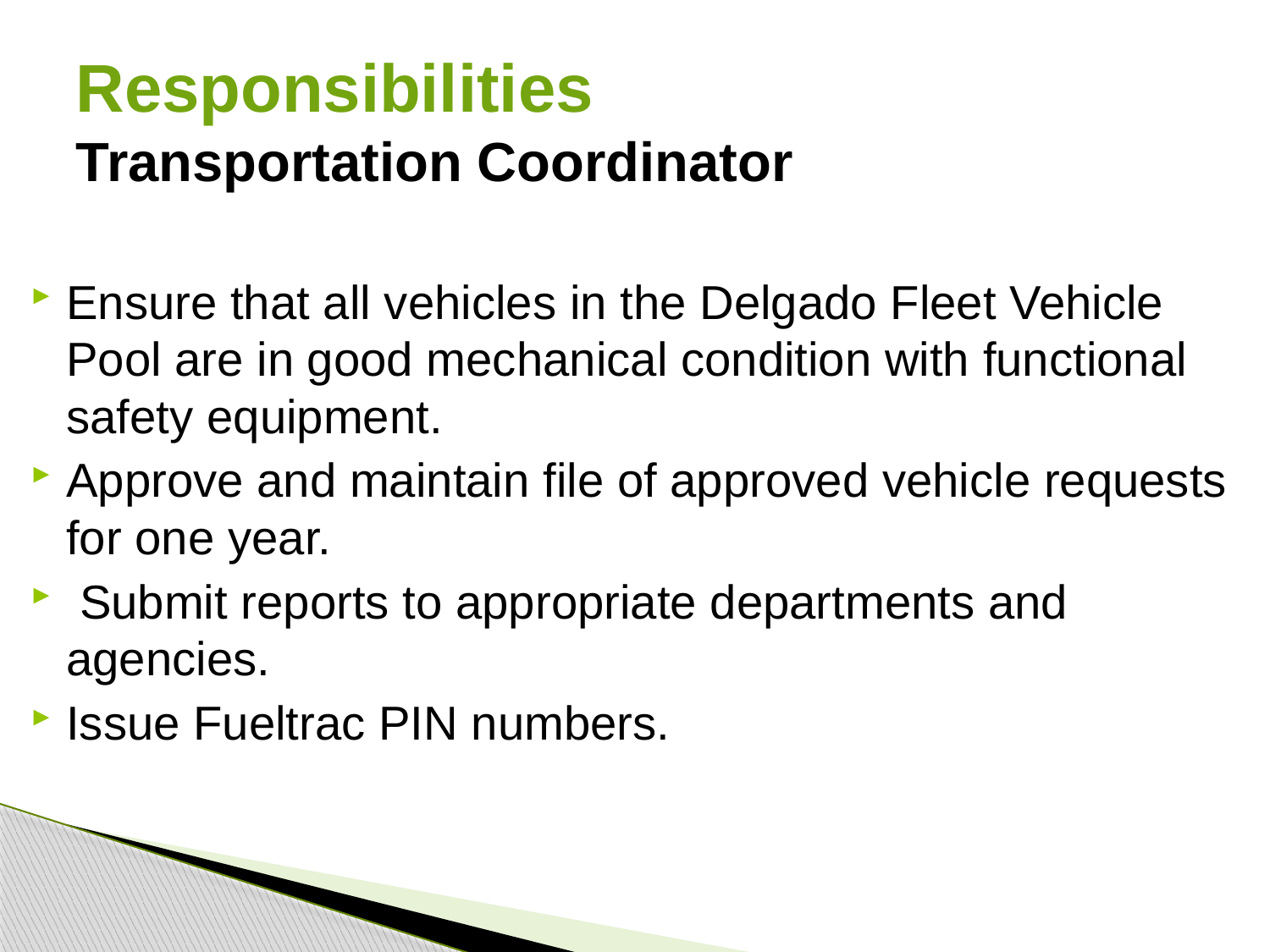

# Responsibilities Transportation Coordinator

Ensure that all vehicles in the Delgado Fleet Vehicle Pool are in good mechanical condition with functional safety equipment.
Approve and maintain file of approved vehicle requests for one year.
 Submit reports to appropriate departments and agencies.
Issue Fueltrac PIN numbers.